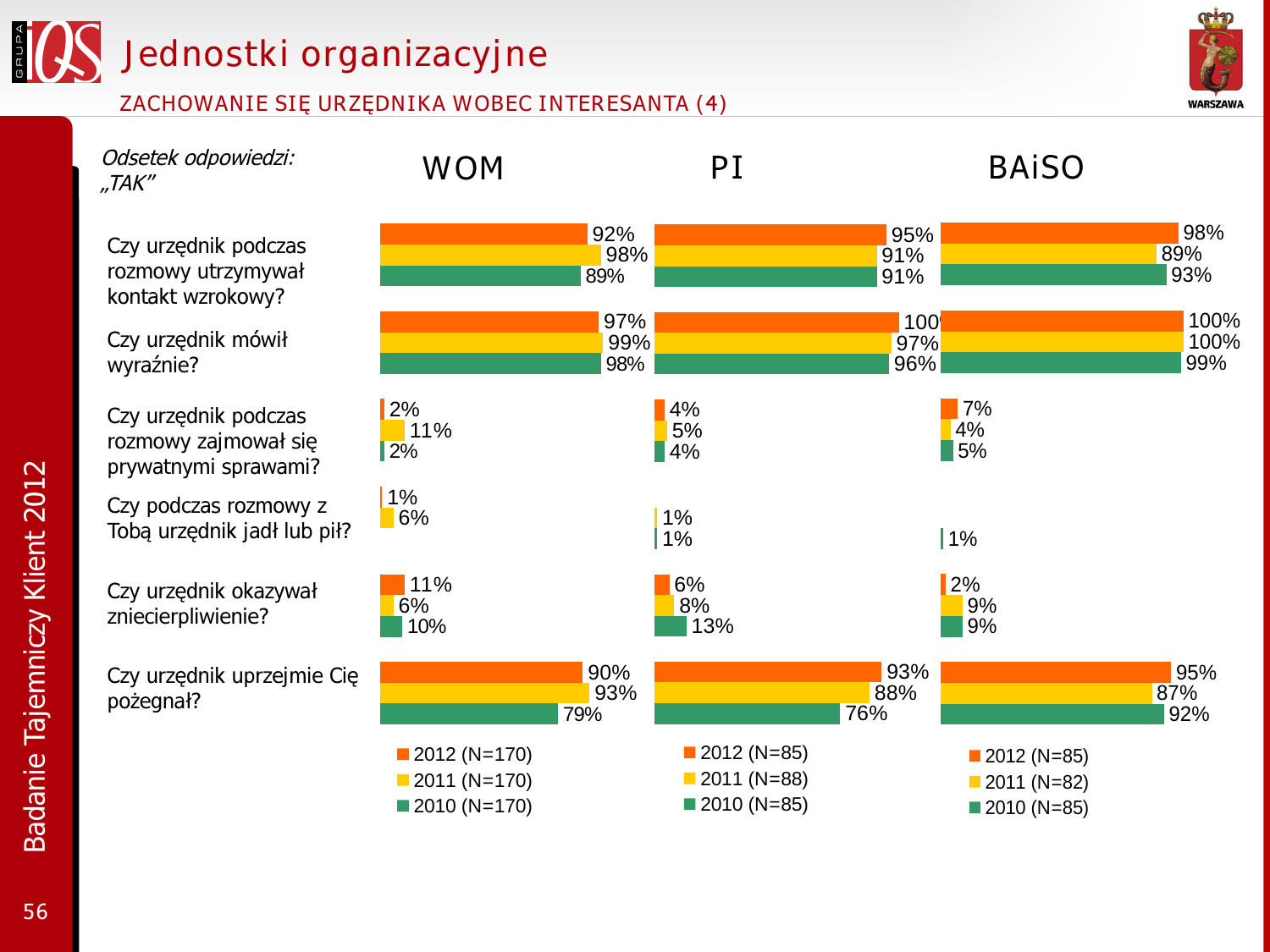

# Jednostki organizacyjne
ZACHOWANIE SIĘ URZĘDNIKA WOBEC INTERESANTA (4)
Odsetek odpowiedzi: „TAK”

PI

BAiSO

WOM

### Chart

| Category | 2010 (N=85) | 2011 (N=88) | 2012 (N=85) |
|---|---|---|---|
| P31. Czy urzędnik uprzejmie Cię pożegnał? | 0.7600000000000006 | 0.88 | 0.93 |
| P30. Czy urzędnik okazywał zniecierpliwienie? | 0.13 | 0.08000000000000004 | 0.06000000000000003 |
| P29. Czy podczas rozmowy z Tobą urzędnik jadł posiłek / przekąskę / żuł gumę / pił herbatę, kawę lub inny napój?  | 0.010000000000000005 | 0.010000000000000005 | None |
| P28. Czy podczas rozmowy z Tobą urzędnik zajmował się prywatnymi sprawami?  | 0.04000000000000002 | 0.05 | 0.04000000000000002 |
| P27. Czy urzędnik mówił wyraźnie (dykcja)? | 0.9600000000000005 | 0.9700000000000005 | 1.0 |
| P26. Czy urzędnik podczas rozmowy starał się podtrzymywać kontakt wzrokowy  z Tobą? | 0.91 | 0.91 | 0.9500000000000005 |

### Chart

| Category | 2010 (N=170) | 2011 (N=170) | 2012 (N=170) |
|---|---|---|---|
| P31. Czy urzędnik uprzejmie Cię pożegnał? | 0.79 | 0.93 | 0.9 |
| P30. Czy urzędnik okazywał zniecierpliwienie? | 0.1 | 0.06000000000000003 | 0.11 |
| P29. Czy podczas rozmowy z Tobą urzędnik jadł posiłek / przekąskę / żuł gumę / pił herbatę, kawę lub inny napój?  | None | 0.06000000000000003 | 0.010000000000000005 |
| P28. Czy podczas rozmowy z Tobą urzędnik zajmował się prywatnymi sprawami?  | 0.02000000000000001 | 0.11 | 0.02000000000000001 |
| P27. Czy urzędnik mówił wyraźnie (dykcja)? | 0.98 | 0.99 | 0.9700000000000005 |
| P26. Czy urzędnik podczas rozmowy starał się podtrzymywać kontakt wzrokowy  z Tobą? | 0.89 | 0.98 | 0.92 |

### Chart

| Category | 2010 (N=85) | 2011 (N=82) | 2012 (N=85) |
|---|---|---|---|
| P31. Czy urzędnik uprzejmie Cię pożegnał? | 0.92 | 0.8700000000000006 | 0.9500000000000005 |
| P30. Czy urzędnik okazywał zniecierpliwienie? | 0.09000000000000002 | 0.09000000000000002 | 0.02000000000000001 |
| P29. Czy podczas rozmowy z Tobą urzędnik jadł posiłek / przekąskę / żuł gumę / pił herbatę, kawę lub inny napój?  | 0.010000000000000005 | None | None |
| P28. Czy podczas rozmowy z Tobą urzędnik zajmował się prywatnymi sprawami?  | 0.05 | 0.04000000000000002 | 0.07000000000000002 |
| P27. Czy urzędnik mówił wyraźnie (dykcja)? | 0.99 | 1.0 | 1.0 |
| P26. Czy urzędnik podczas rozmowy starał się podtrzymywać kontakt wzrokowy  z Tobą? | 0.93 | 0.89 | 0.98 |
Czy urzędnik podczas rozmowy utrzymywał kontakt wzrokowy?
Czy urzędnik mówił wyraźnie?
Czy urzędnik podczas rozmowy zajmował się prywatnymi sprawami?
Badanie Tajemniczy Klient 2012
Czy podczas rozmowy z Tobą urzędnik jadł lub pił?
Czy urzędnik okazywał zniecierpliwienie?
Czy urzędnik uprzejmie Cię pożegnał?
56